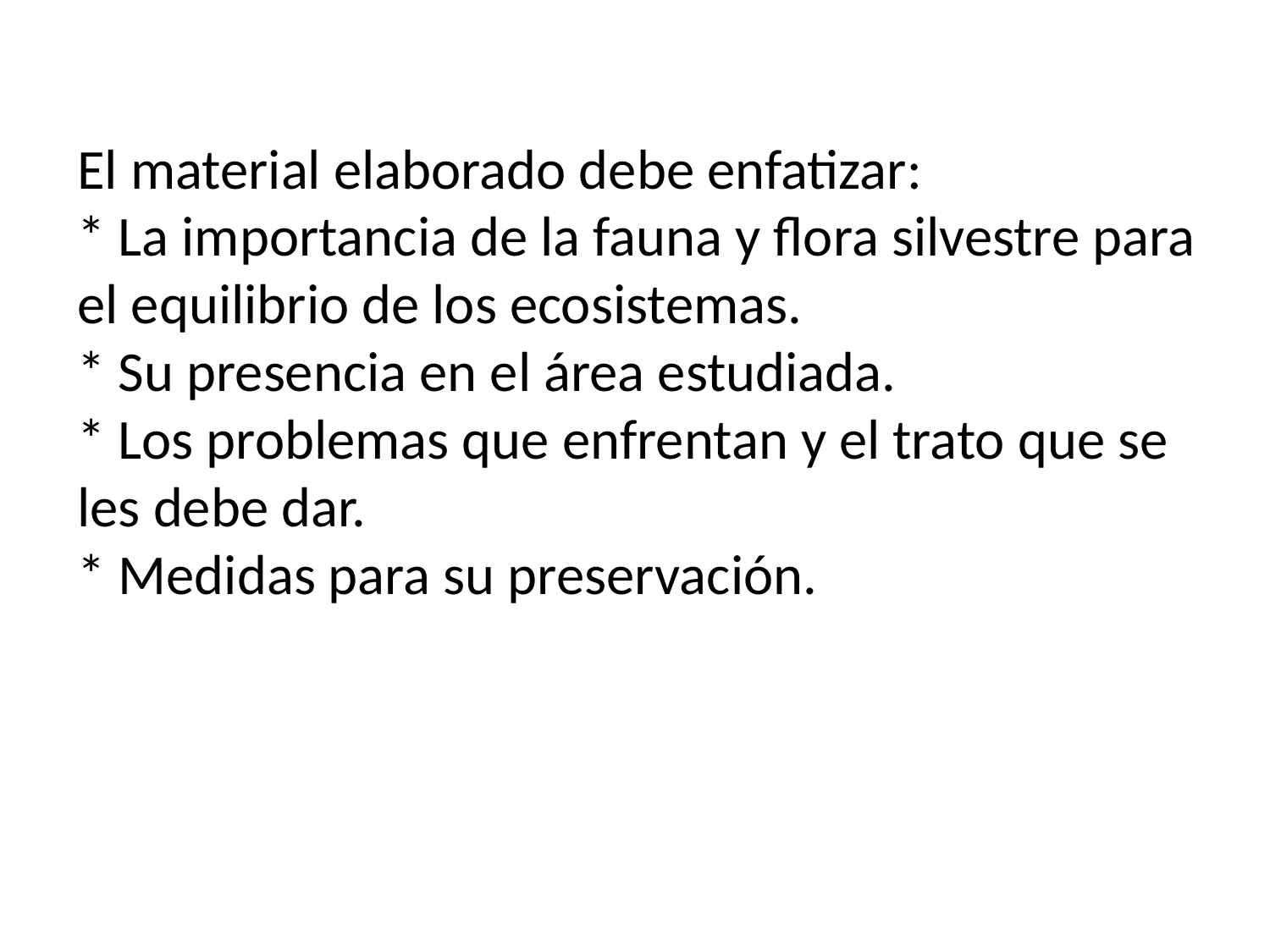

El material elaborado debe enfatizar:
* La importancia de la fauna y flora silvestre para el equilibrio de los ecosistemas.
* Su presencia en el área estudiada.
* Los problemas que enfrentan y el trato que se les debe dar.
* Medidas para su preservación.